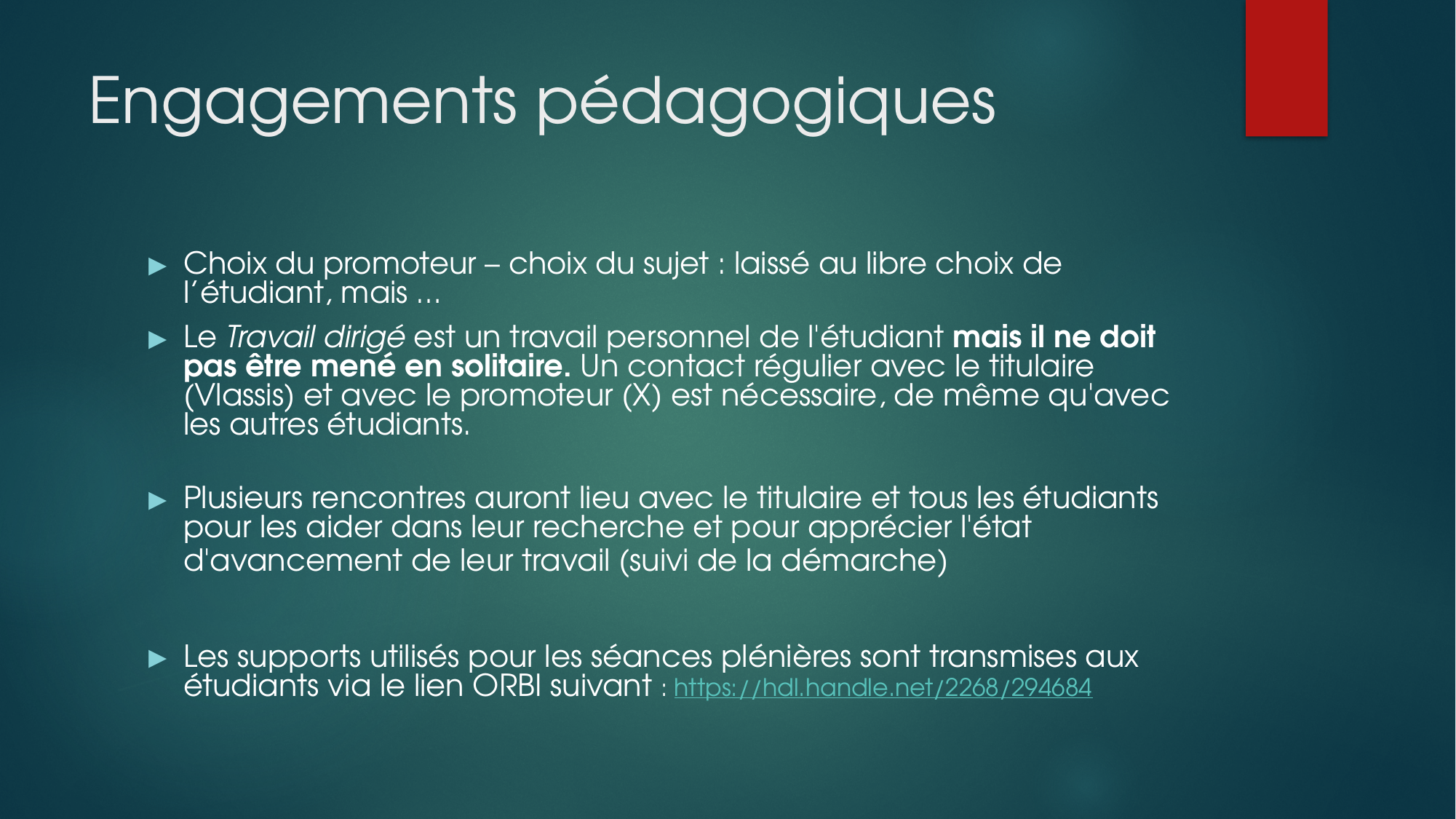

# Engagements pédagogiques
Choix du promoteur – choix du sujet : laissé au libre choix de l’étudiant, mais …
Le Travail dirigé est un travail personnel de l'étudiant mais il ne doit pas être mené en solitaire. Un contact régulier avec le titulaire (Vlassis) et avec le promoteur (X) est nécessaire, de même qu'avec les autres étudiants.
Plusieurs rencontres auront lieu avec le titulaire et tous les étudiants pour les aider dans leur recherche et pour apprécier l'état d'avancement de leur travail (suivi de la démarche)

Les supports utilisés pour les séances plénières sont transmises aux étudiants via le lien ORBI suivant : https://hdl.handle.net/2268/294684